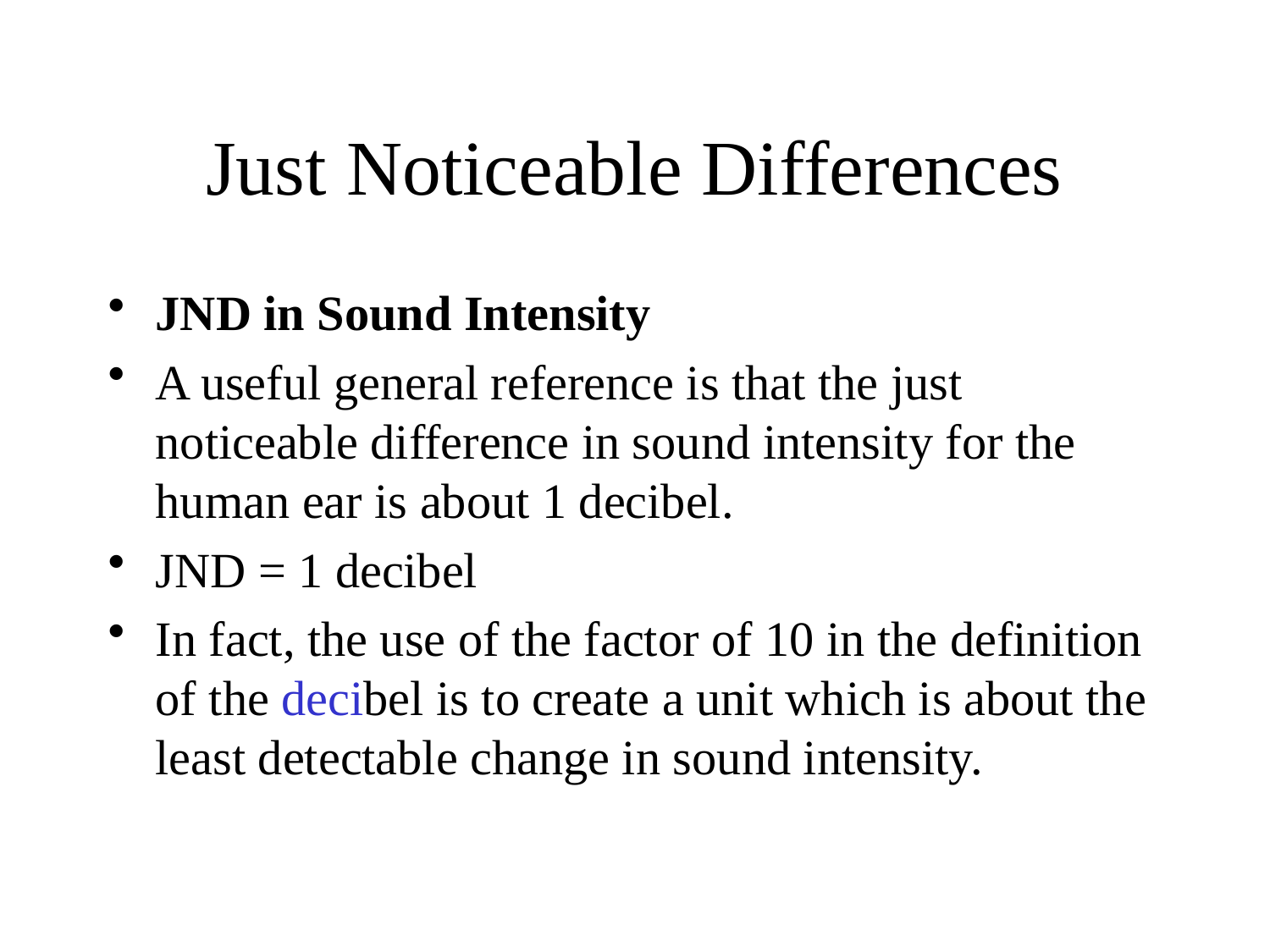

# Just Noticeable Differences
JND in Sound Intensity
A useful general reference is that the just noticeable difference in sound intensity for the human ear is about 1 decibel.
JND = 1 decibel
In fact, the use of the factor of 10 in the definition of the decibel is to create a unit which is about the least detectable change in sound intensity.